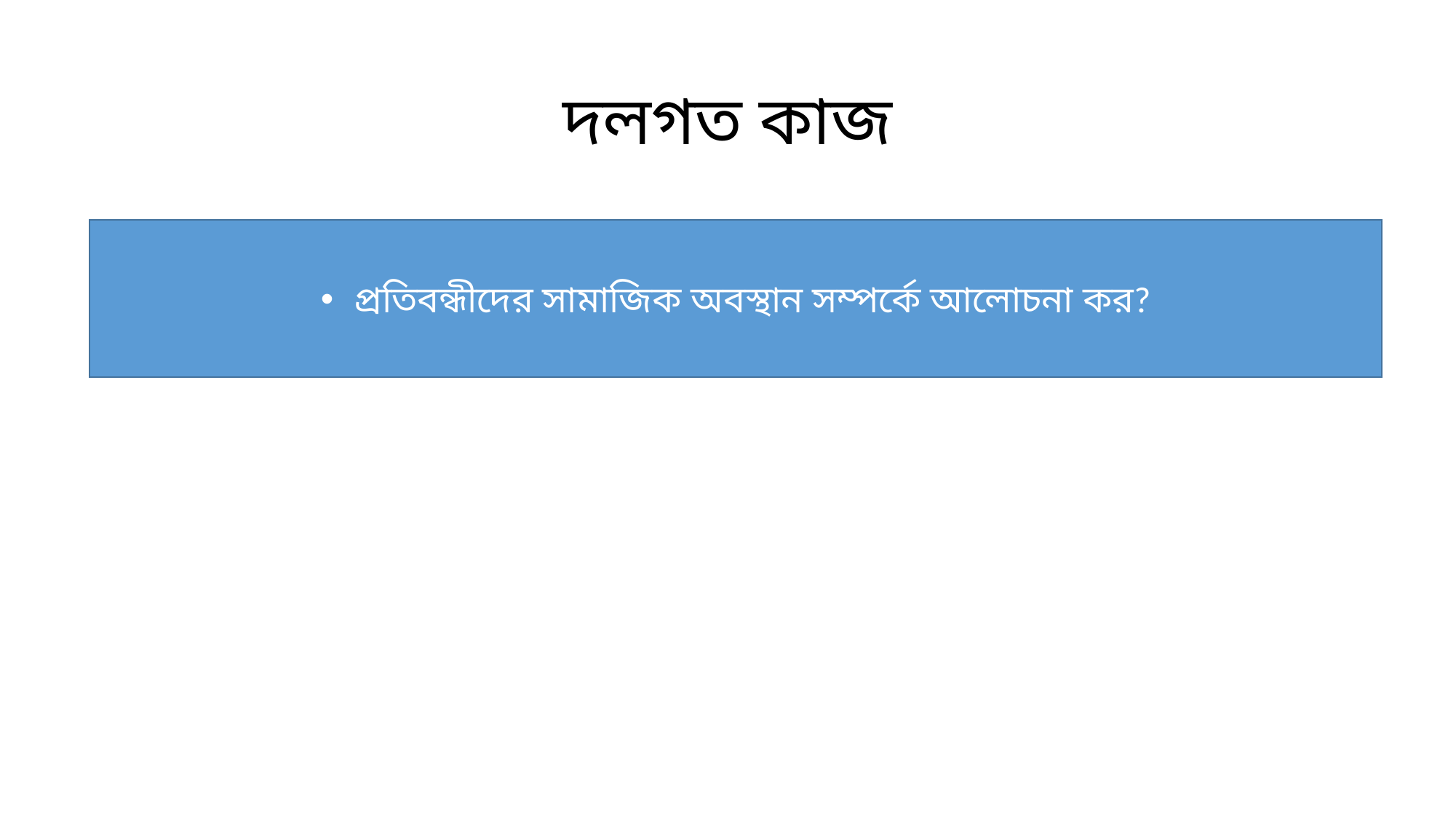

# দলগত কাজ
প্রতিবন্ধীদের সামাজিক অবস্থান সম্পর্কে আলোচনা কর?